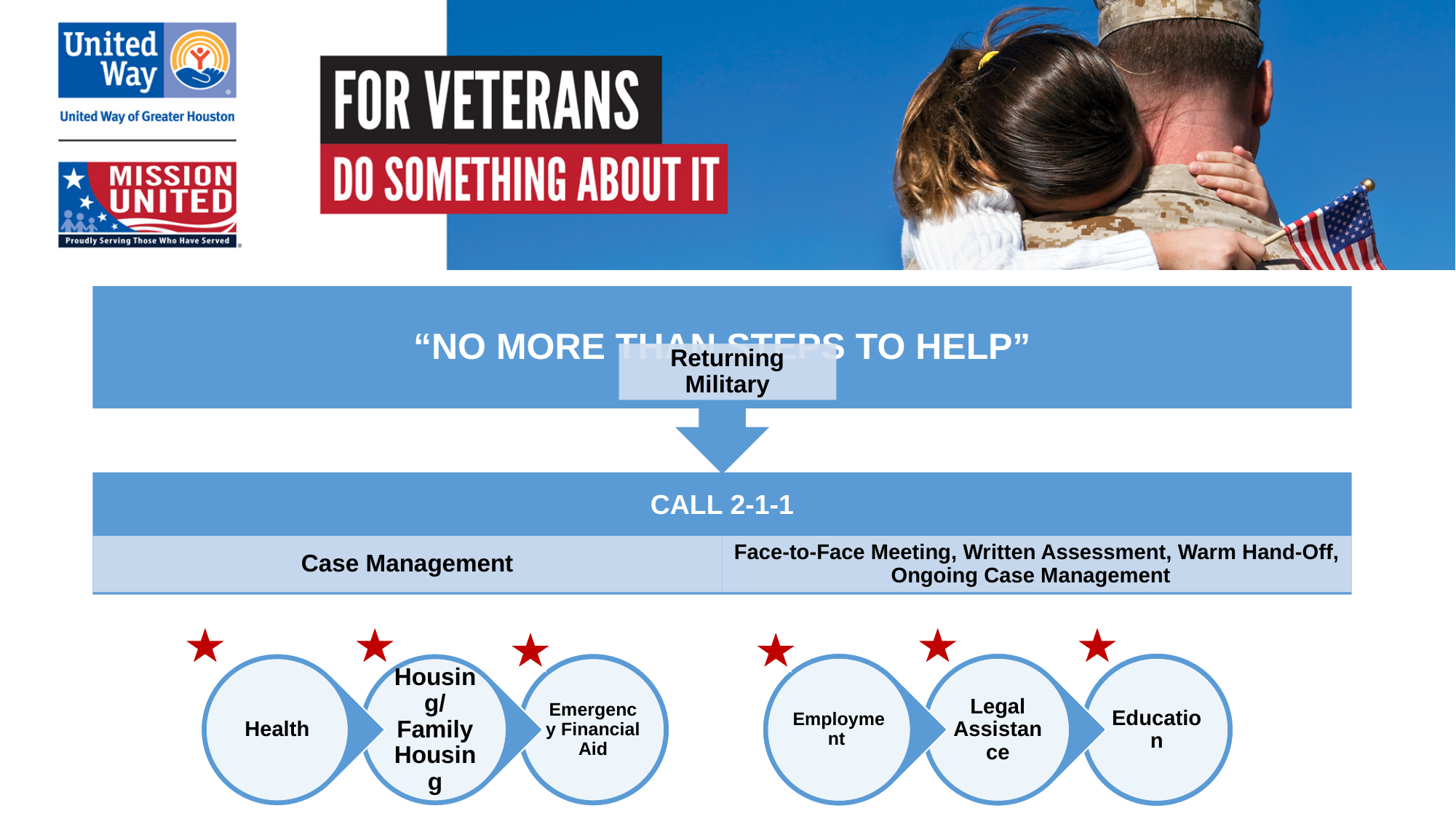

CALL 2-1-1
Case Management
Face-to-Face Meeting, Written Assessment, Warm Hand-Off, Ongoing Case Management
“NO MORE THAN STEPS TO HELP”
Returning Military
Emergency Financial Aid
Housing/Family Housing
Health
Education
Legal Assistance
Employment